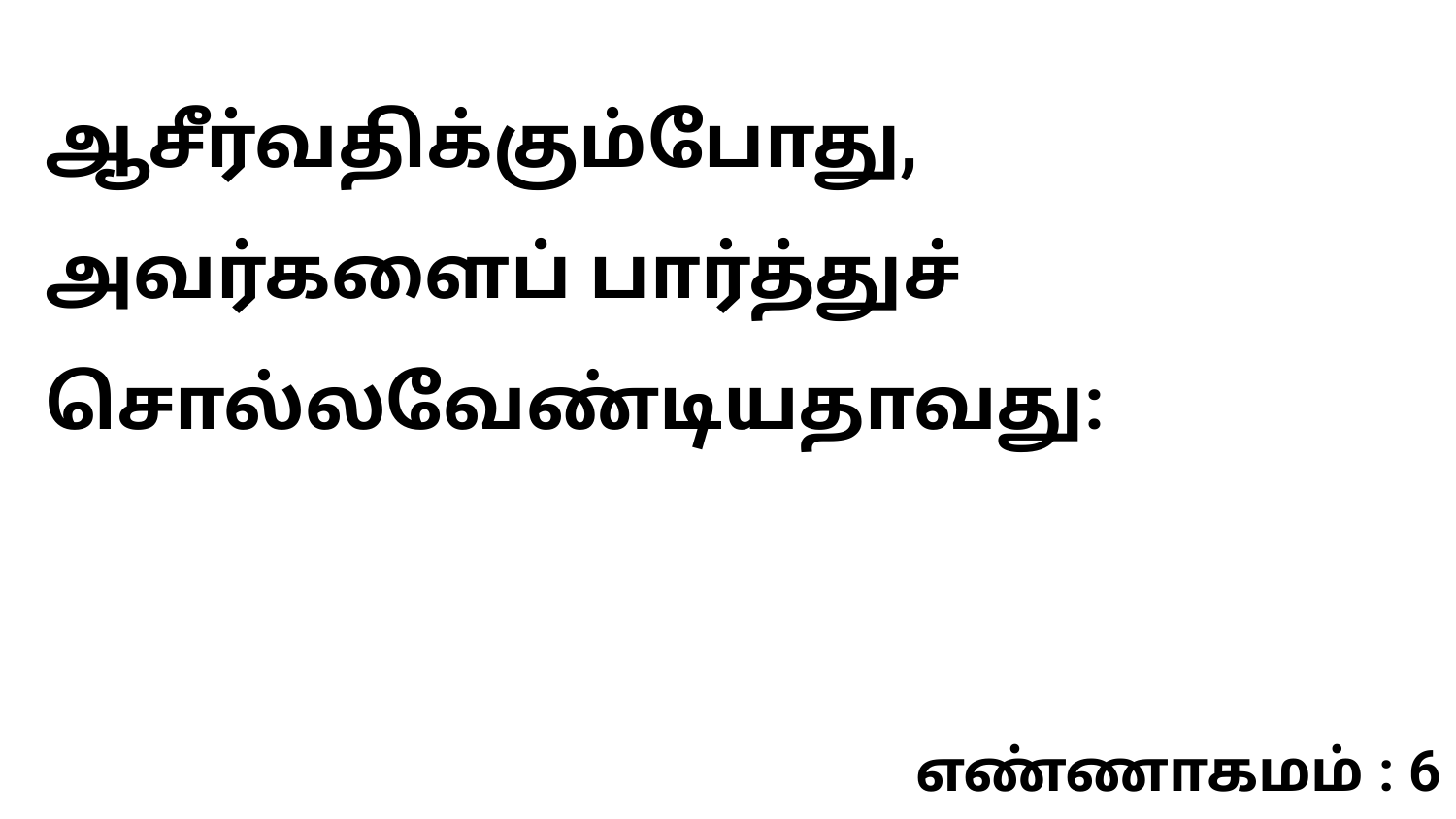

ஆசீர்வதிக்கும்போது, அவர்களைப் பார்த்துச் சொல்லவேண்டியதாவது:
எண்ணாகமம் : 6